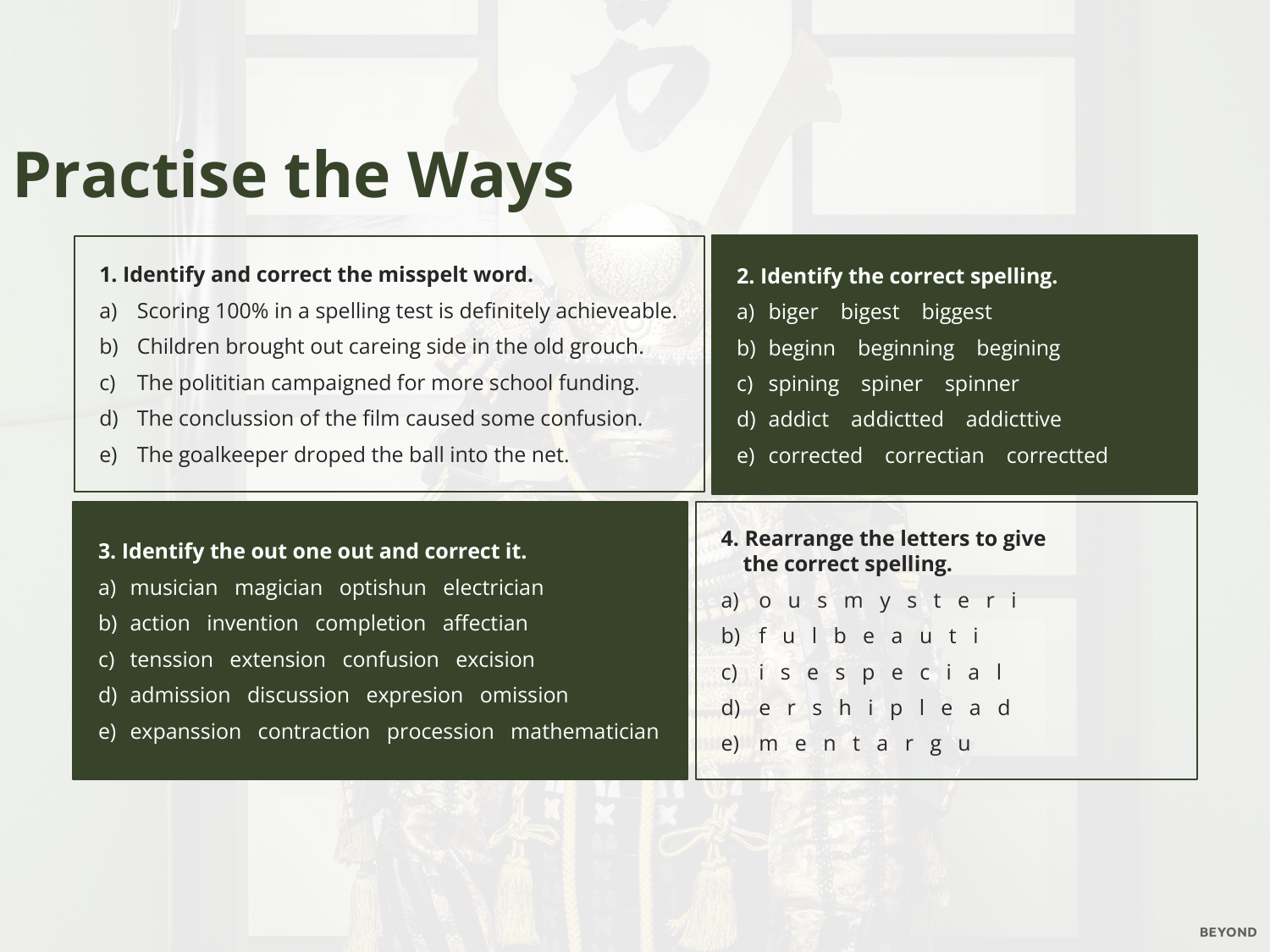

Practise the Ways
2. Identify the correct spelling.
biger    bigest    biggest
beginn    beginning    begining
spining    spiner    spinner
addict    addictted    addicttive
corrected    correctian    correctted
1. Identify and correct the misspelt word.
Scoring 100% in a spelling test is definitely achieveable.
Children brought out careing side in the old grouch.
The polititian campaigned for more school funding.
The conclussion of the film caused some confusion.
The goalkeeper droped the ball into the net.
3. Identify the out one out and correct it.
musician   magician   optishun   electrician
action   invention   completion   affectian
tenssion   extension   confusion   excision
admission   discussion   expresion   omission
expanssion   contraction   procession   mathematician
4. Rearrange the letters to give
    the correct spelling.
o   u   s   m   y   s   t   e   r   i
f   u   l   b   e   a   u   t   i
i   s   e   s   p   e   c   i   a   l
e   r   s   h   i   p   l   e   a   d
m   e   n   t   a   r   g   u